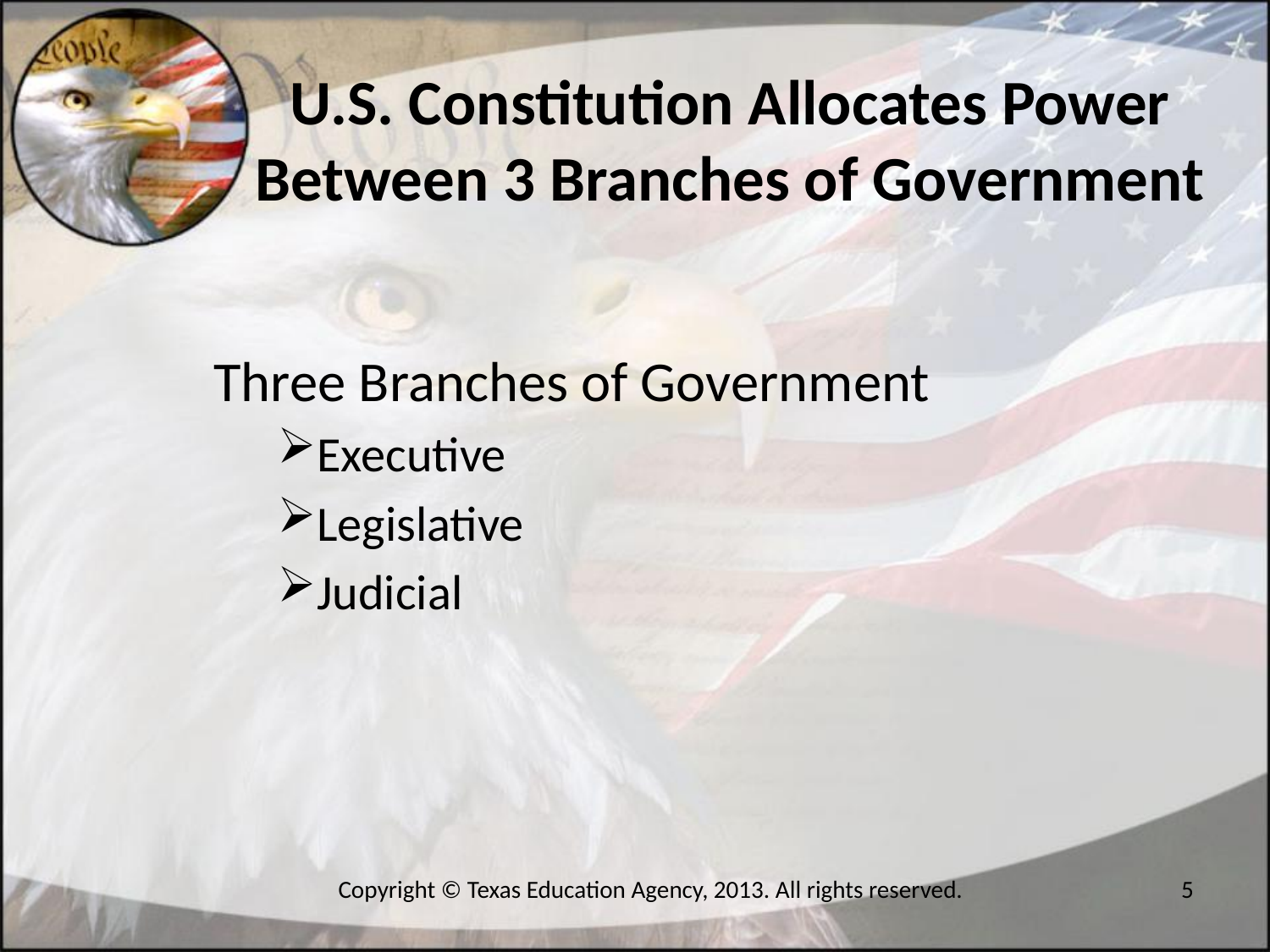

U.S. Constitution Allocates Power Between 3 Branches of Government
Three Branches of Government
Executive
Legislative
Judicial

Copyright © Texas Education Agency, 2013. All rights reserved.
5